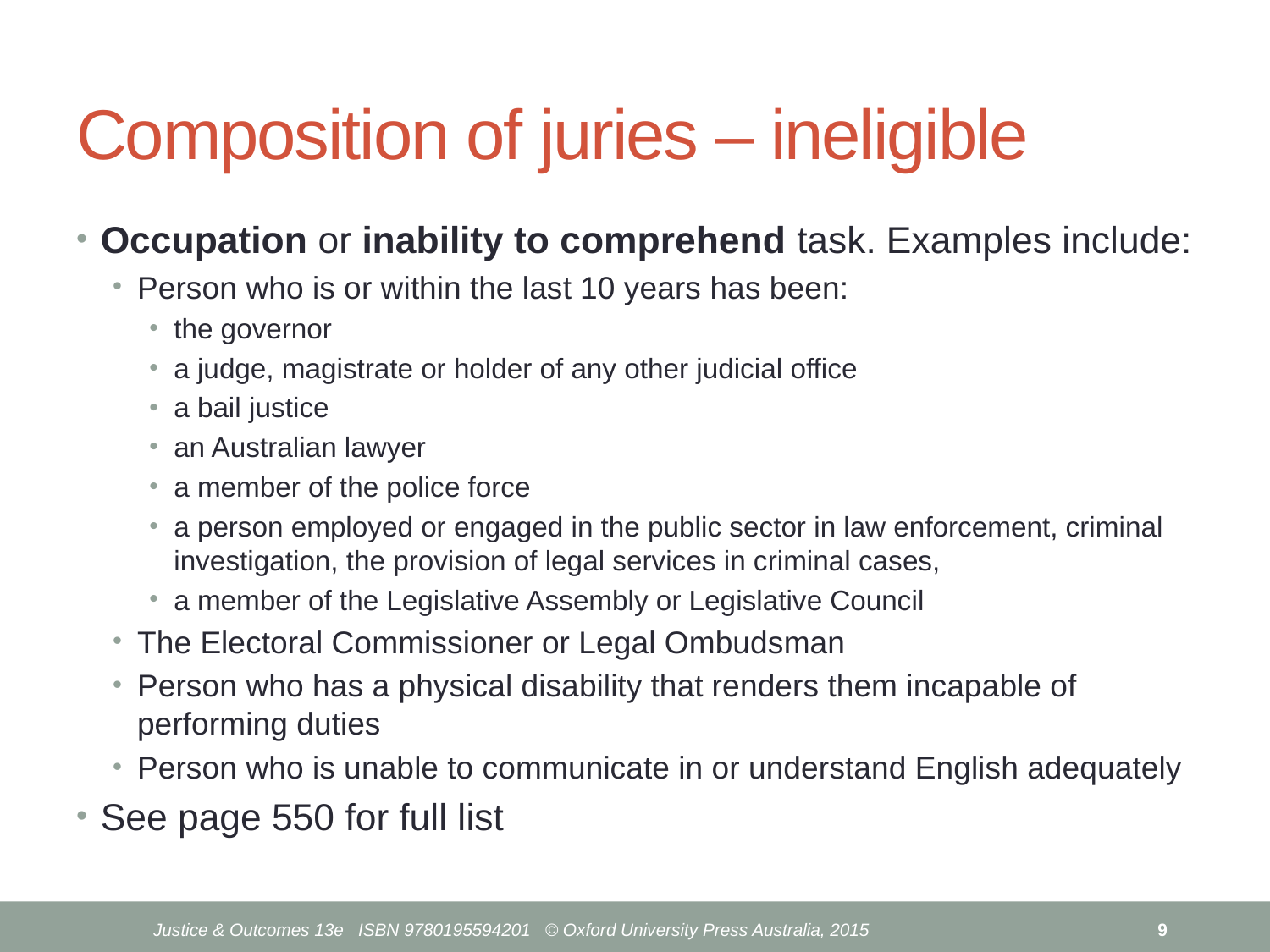

# Composition of juries – ineligible
Occupation or inability to comprehend task. Examples include:
Person who is or within the last 10 years has been:
the governor
a judge, magistrate or holder of any other judicial office
a bail justice
an Australian lawyer
a member of the police force
a person employed or engaged in the public sector in law enforcement, criminal investigation, the provision of legal services in criminal cases,
a member of the Legislative Assembly or Legislative Council
The Electoral Commissioner or Legal Ombudsman
Person who has a physical disability that renders them incapable of performing duties
Person who is unable to communicate in or understand English adequately
See page 550 for full list

Justice & Outcomes 13e   ISBN 9780195594201   © Oxford University Press Australia, 2015
9